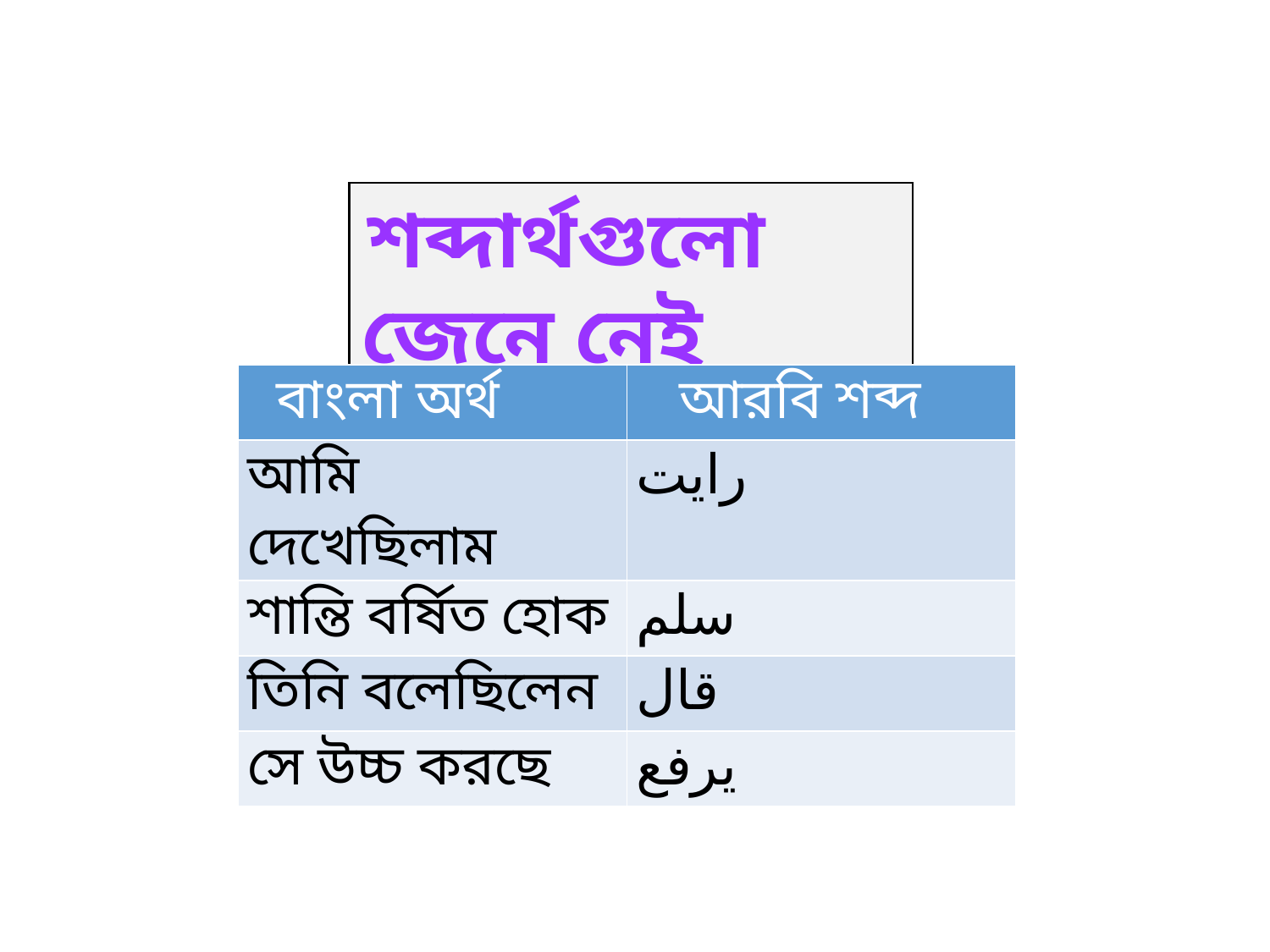

শব্দার্থগুলো জেনে নেই

| বাংলা অর্থ | আরবি শব্দ |
| --- | --- |
| আমি দেখেছিলাম | رایت |
| শান্তি বর্ষিত হোক | سلم |
| তিনি বলেছিলেন | قال |
| সে উচ্চ করছে | یرفع |